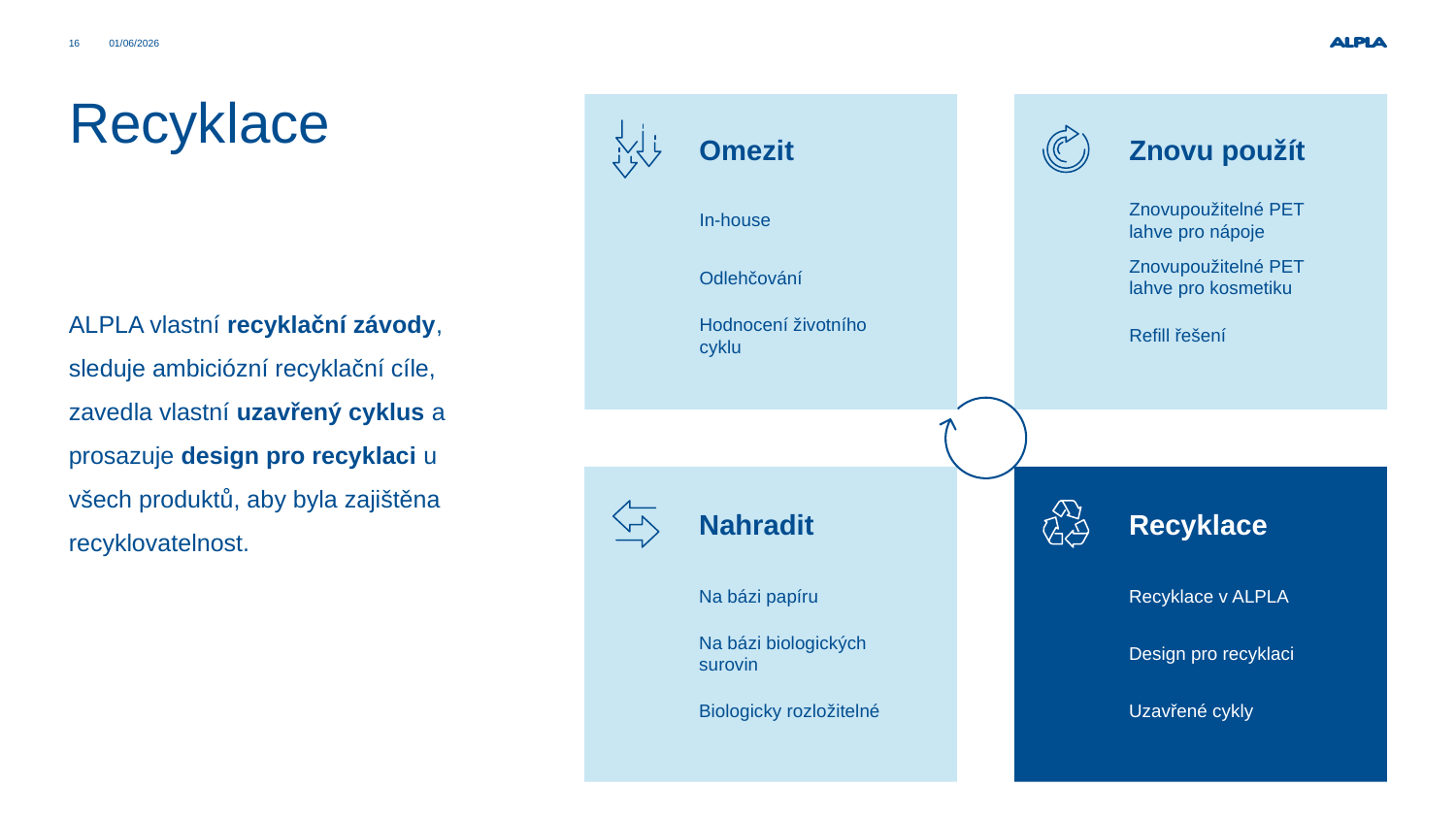

ALPLA vlastní recyklační závody, sleduje ambiciózní recyklační cíle, zavedla vlastní uzavřený cyklus a prosazuje design pro recyklaci u všech produktů, aby byla zajištěna recyklovatelnost.
16
01/06/2026
Cirkulární ekonomika
# Recyklace

Omezit
Znovu použít

Znovupoužitelné PET lahve pro nápoje
In-house
Znovupoužitelné PET lahve pro kosmetiku
Odlehčování
Refill řešení
Hodnocení životního cyklu

Nahradit
Recyklace

Na bázi papíru
Recyklace v ALPLA
Na bázi biologických surovin
Design pro recyklaci
Biologicky rozložitelné
Uzavřené cykly